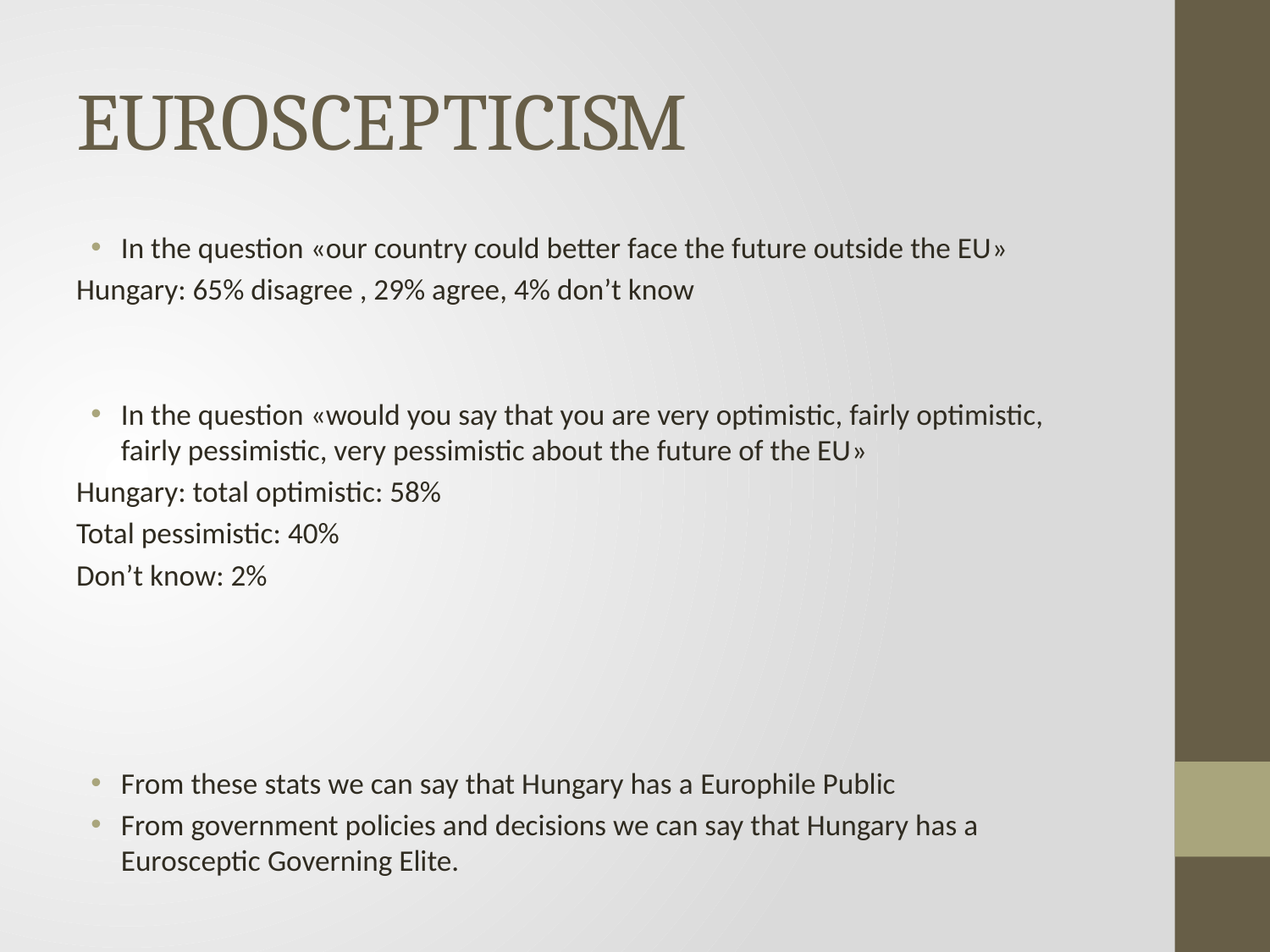

# EUROSCEPTICISM
In the question «our country could better face the future outside the EU»
Hungary: 65% disagree , 29% agree, 4% don’t know

In the question «would you say that you are very optimistic, fairly optimistic, fairly pessimistic, very pessimistic about the future of the EU»
Hungary: total optimistic: 58%
Total pessimistic: 40%
Don’t know: 2%

From these stats we can say that Hungary has a Europhile Public
From government policies and decisions we can say that Hungary has a Eurosceptic Governing Elite.